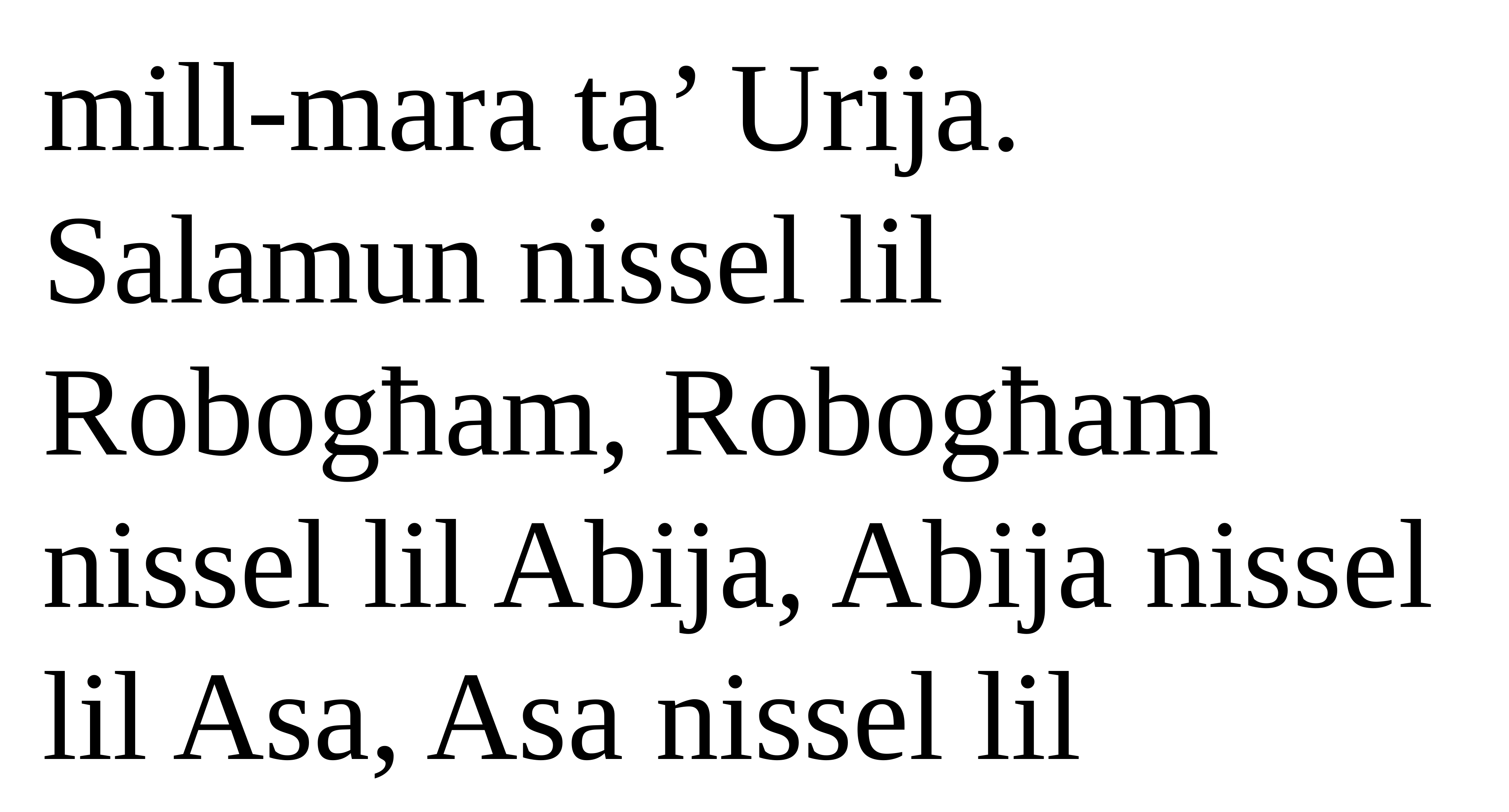

mill-mara ta’ Urija. Salamun nissel lil Robogħam, Robogħam nissel lil Abija, Abija nissel lil Asa, Asa nissel lil